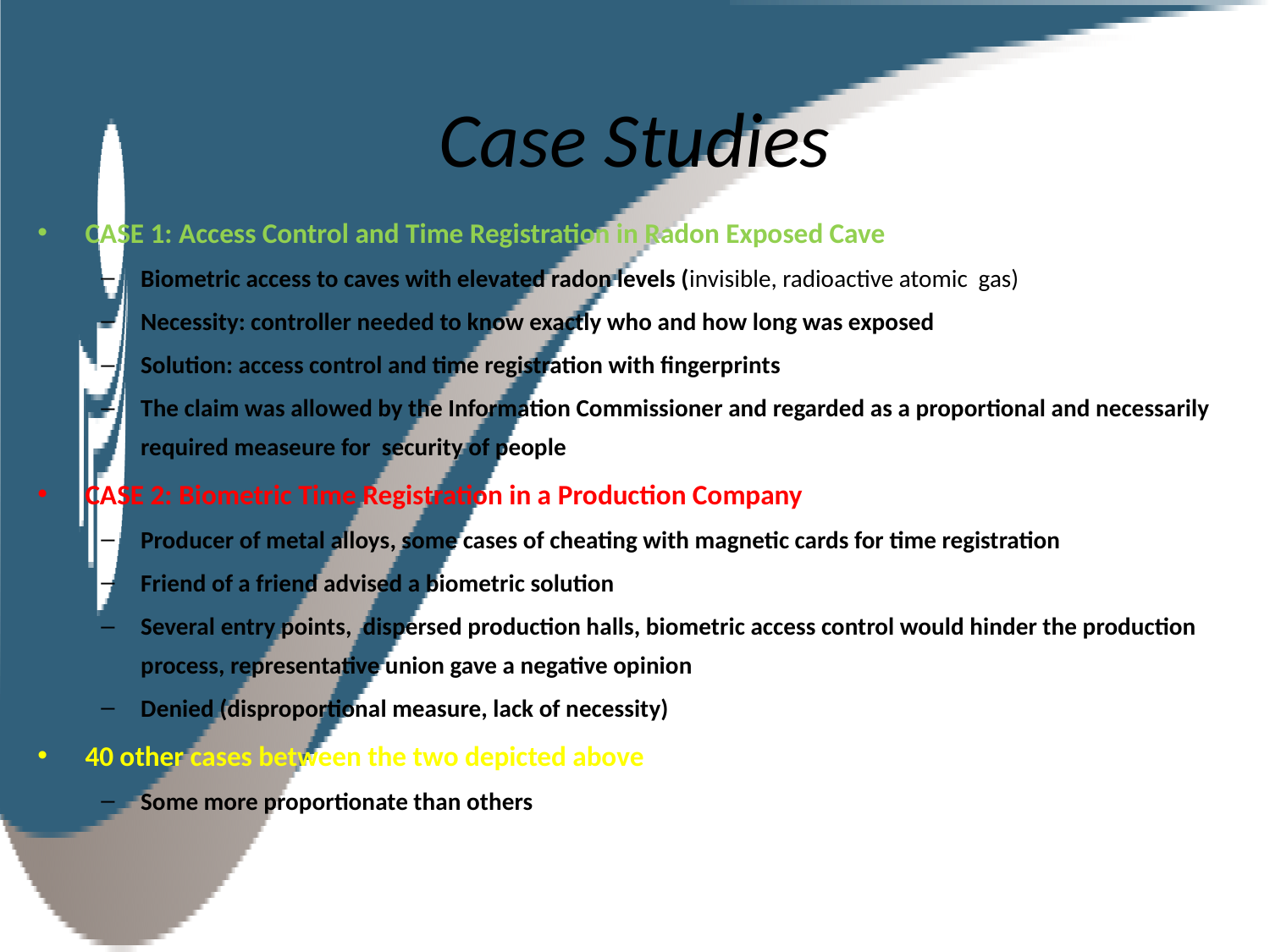

# Case Studies
CASE 1: Access Control and Time Registration in Radon Exposed Cave
Biometric access to caves with elevated radon levels (invisible, radioactive atomic  gas)
Necessity: controller needed to know exactly who and how long was exposed
Solution: access control and time registration with fingerprints
The claim was allowed by the Information Commissioner and regarded as a proportional and necessarily required measeure for  security of people
CASE 2: Biometric Time Registration in a Production Company
Producer of metal alloys, some cases of cheating with magnetic cards for time registration
Friend of a friend advised a biometric solution
Several entry points,  dispersed production halls, biometric access control would hinder the production process, representative union gave a negative opinion
Denied (disproportional measure, lack of necessity)
40 other cases between the two depicted above
Some more proportionate than others

Decisions are published (annonymized).